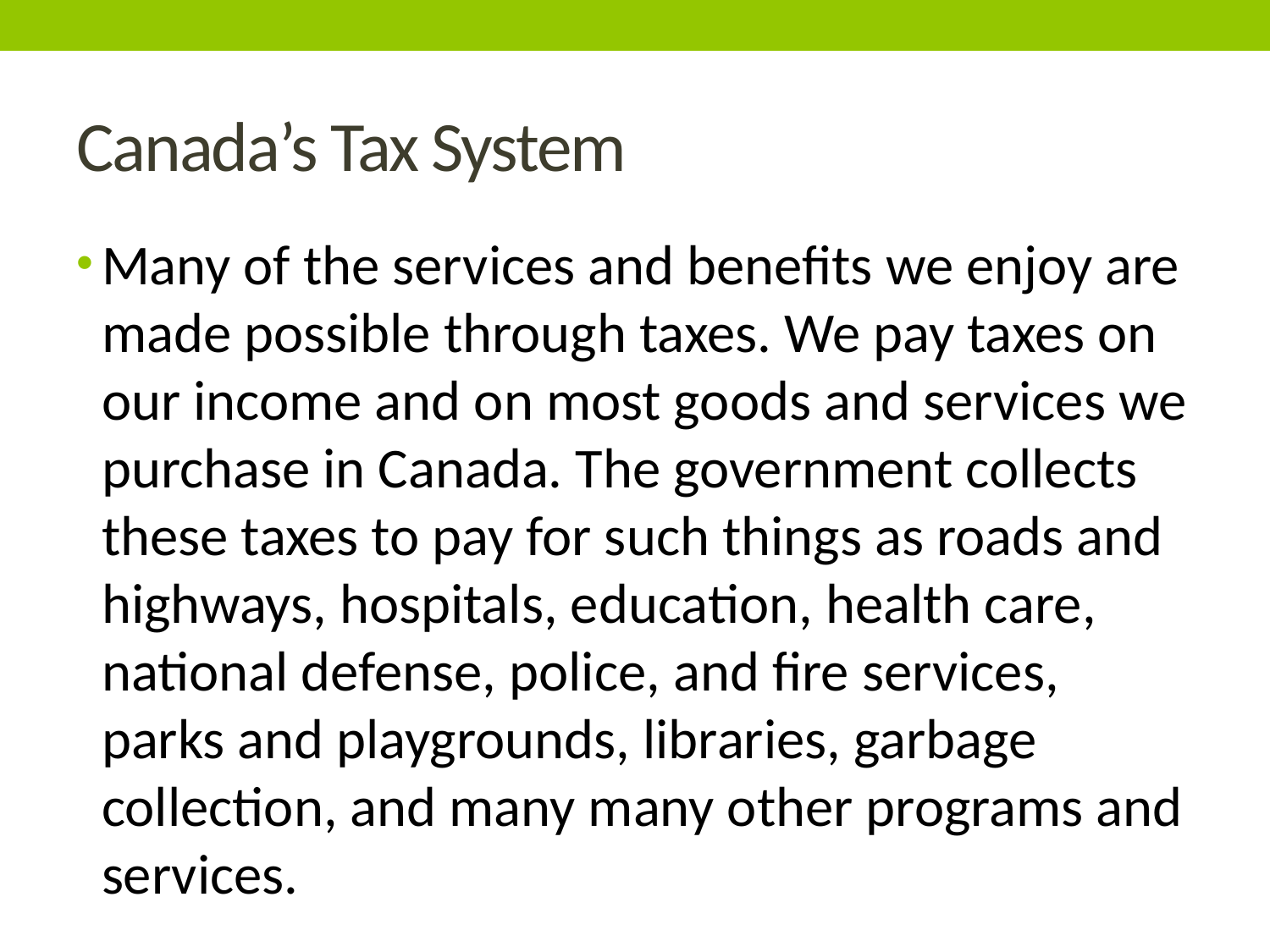

# Canada’s Tax System
Many of the services and benefits we enjoy are made possible through taxes. We pay taxes on our income and on most goods and services we purchase in Canada. The government collects these taxes to pay for such things as roads and highways, hospitals, education, health care, national defense, police, and fire services, parks and playgrounds, libraries, garbage collection, and many many other programs and services.